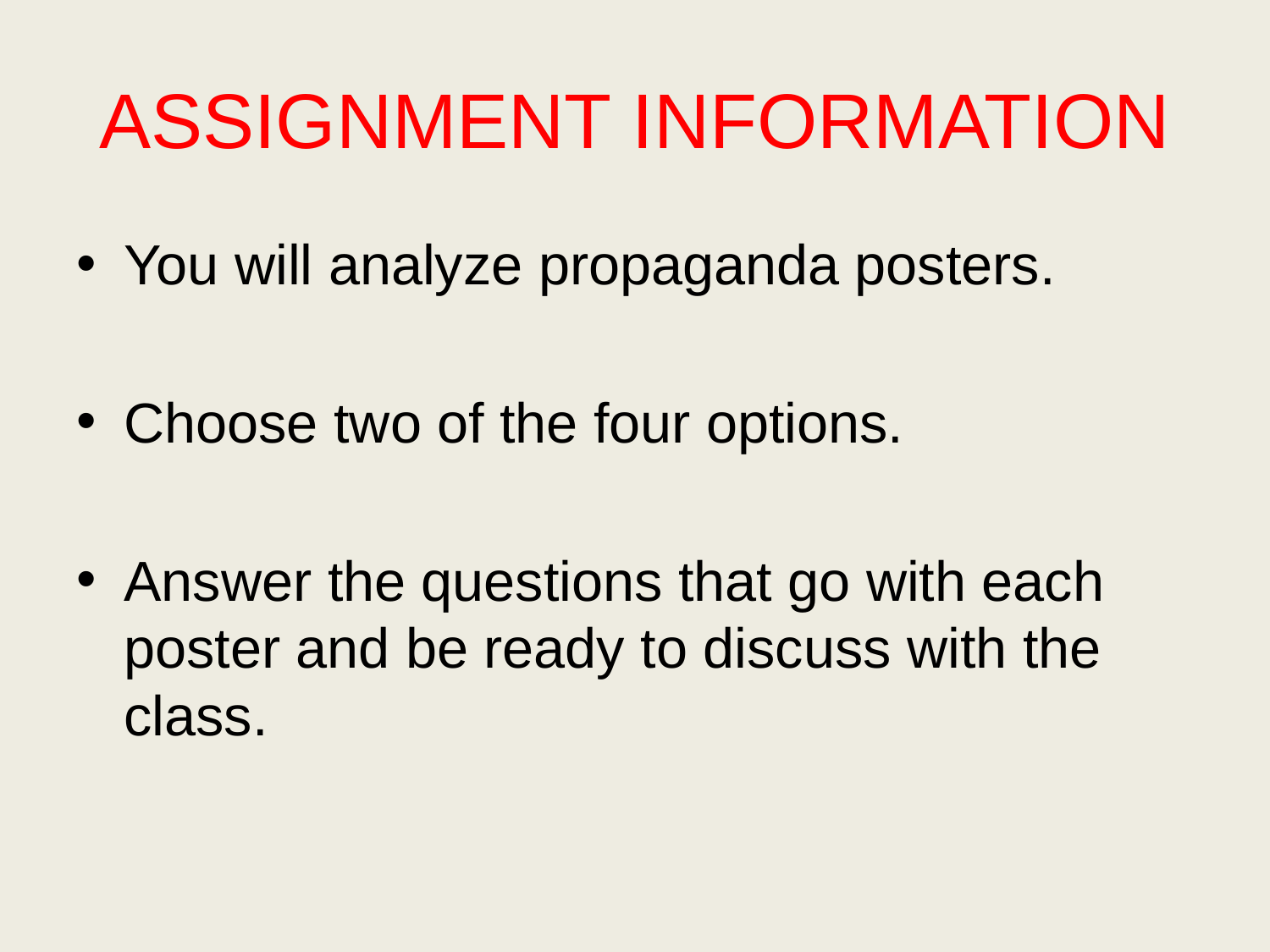

# ASSIGNMENT INFORMATION
You will analyze propaganda posters.

Choose two of the four options.

Answer the questions that go with each poster and be ready to discuss with the class.